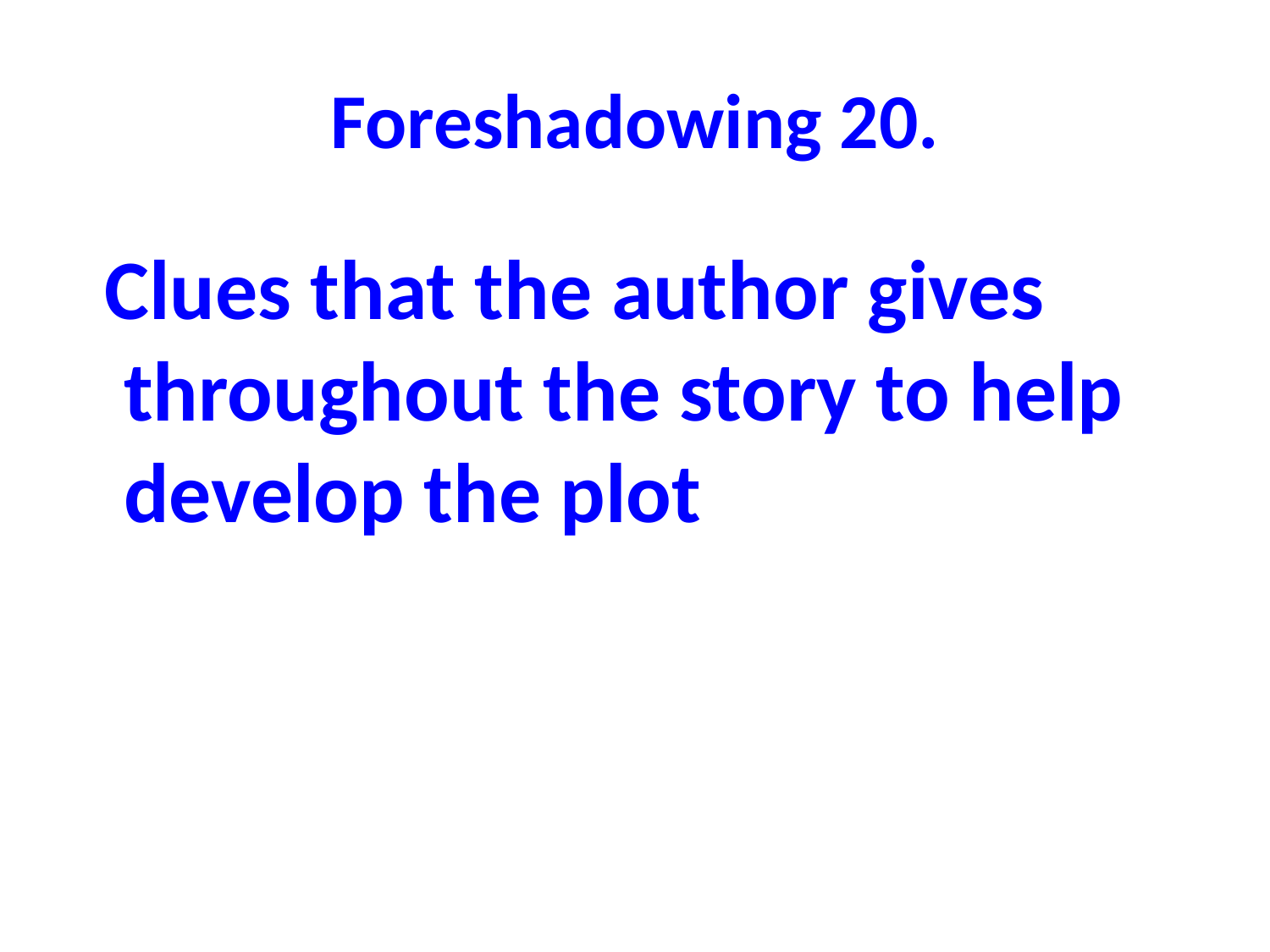

# Foreshadowing 20.
Clues that the author gives throughout the story to help develop the plot